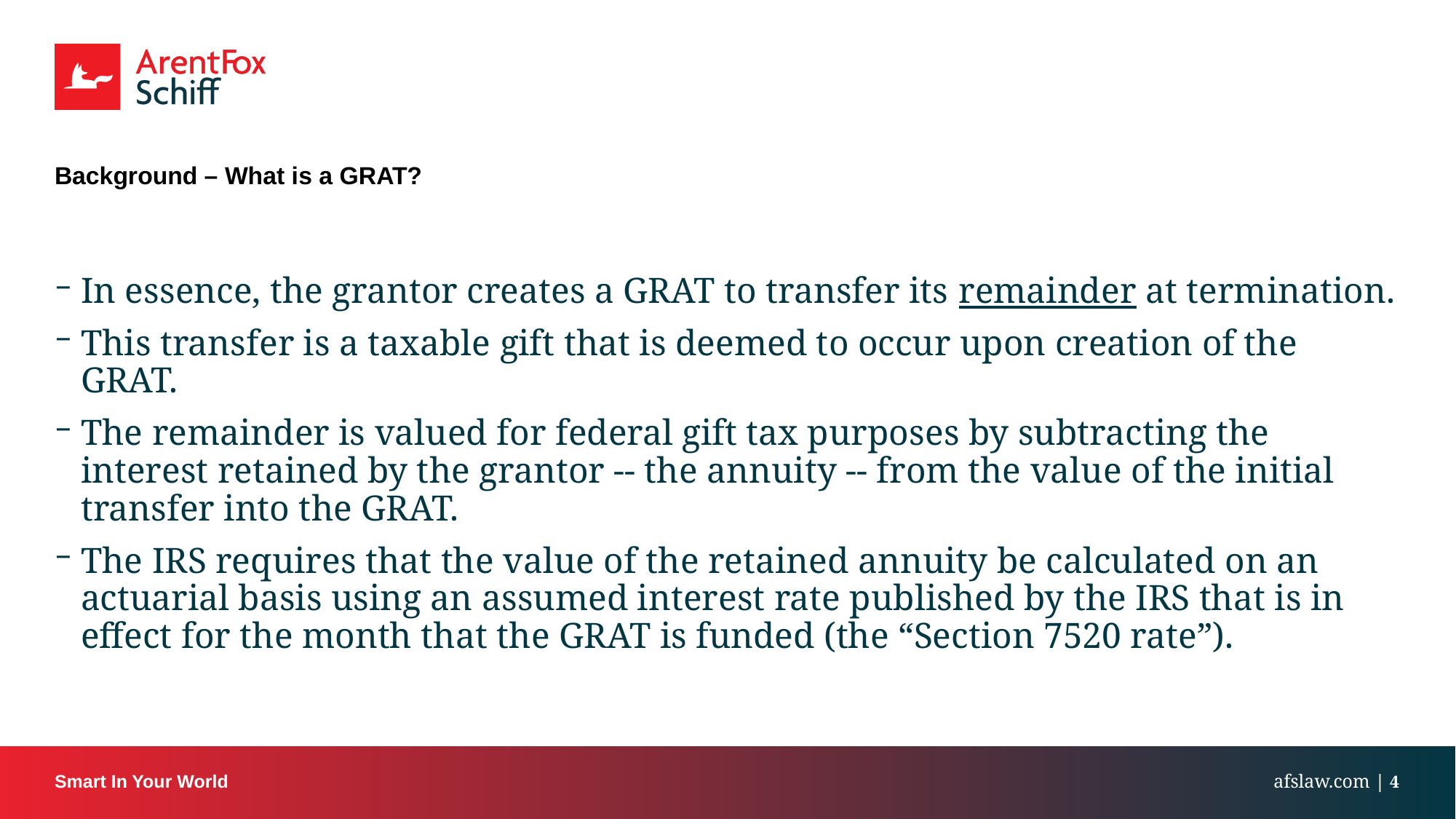

# Background – What is a GRAT?
In essence, the grantor creates a GRAT to transfer its remainder at termination.
This transfer is a taxable gift that is deemed to occur upon creation of the GRAT.
The remainder is valued for federal gift tax purposes by subtracting the interest retained by the grantor -- the annuity -- from the value of the initial transfer into the GRAT.
The IRS requires that the value of the retained annuity be calculated on an actuarial basis using an assumed interest rate published by the IRS that is in effect for the month that the GRAT is funded (the “Section 7520 rate”).